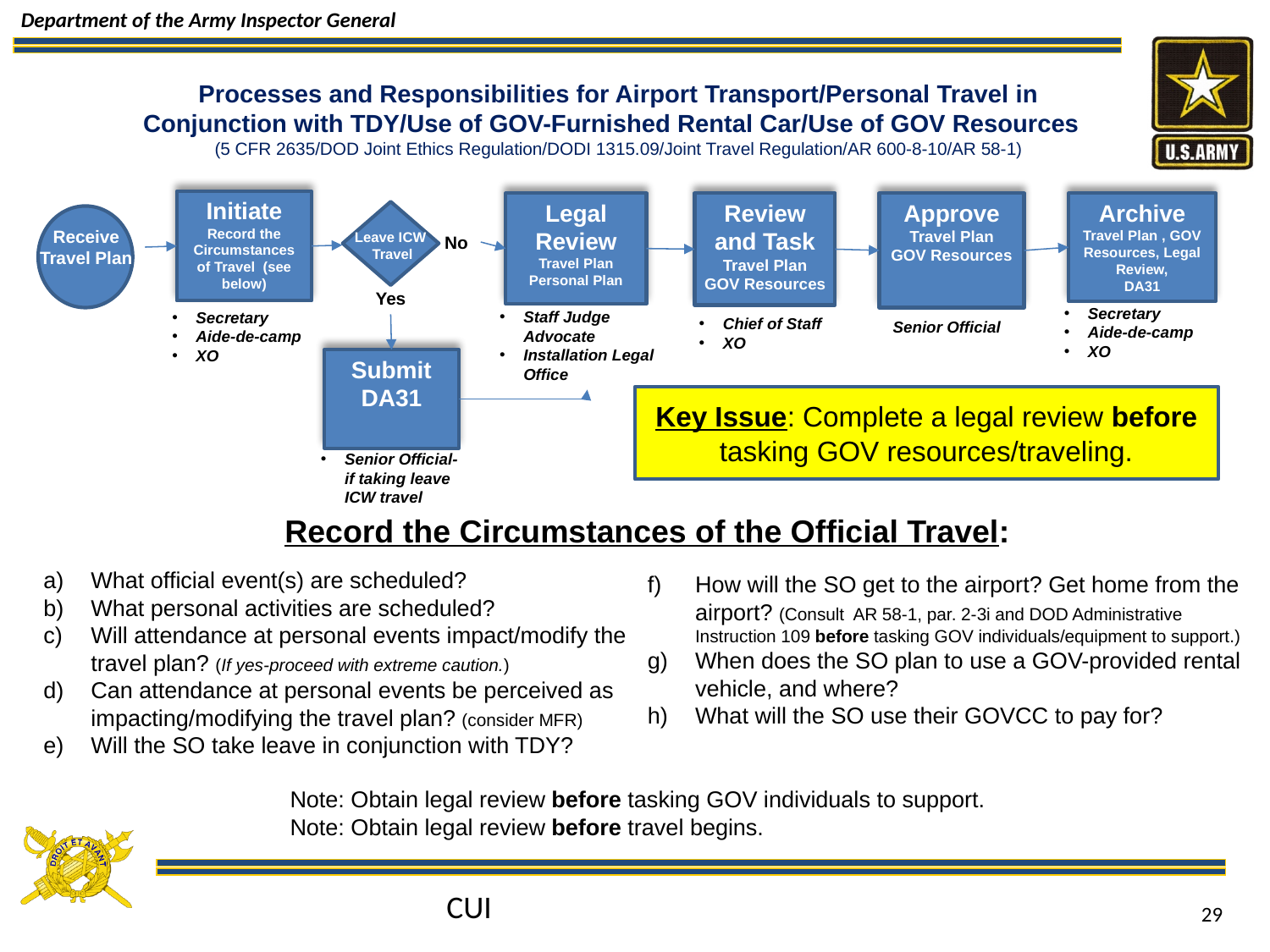

# Processes and Responsibilities for Airport Transport/Personal Travel in Conjunction with TDY/Use of GOV-Furnished Rental Car/Use of GOV Resources (5 CFR 2635/DOD Joint Ethics Regulation/DODI 1315.09/Joint Travel Regulation/AR 600-8-10/AR 58-1)
Initiate Record the Circumstances of Travel  (see below)

Legal Review
Travel Plan
Personal Plan

Review and Task
Travel Plan
GOV Resources

Approve
Travel Plan
GOV Resources

Archive
Travel Plan , GOV Resources, Legal Review,
DA31

Receive
Travel Plan
Leave ICW
 Travel
No
Yes
Secretary
Aide-de-camp
XO

Staff Judge Advocate
Installation Legal Office
Secretary
Aide-de-camp
XO

Chief of Staff
XO
Senior Official
Submit DA31

Key Issue: Complete a legal review before tasking GOV resources/traveling.
Senior Official-if taking leave ICW travel

Record the Circumstances of the Official Travel:
What official event(s) are scheduled?
What personal activities are scheduled?
Will attendance at personal events impact/modify the travel plan? (If yes-proceed with extreme caution.)
Can attendance at personal events be perceived as impacting/modifying the travel plan? (consider MFR)
Will the SO take leave in conjunction with TDY?
How will the SO get to the airport? Get home from the airport? (Consult  AR 58-1, par. 2-3i and DOD Administrative Instruction 109 before tasking GOV individuals/equipment to support.)
When does the SO plan to use a GOV-provided rental vehicle, and where?
What will the SO use their GOVCC to pay for?

Note: Obtain legal review before tasking GOV individuals to support.
Note: Obtain legal review before travel begins.
CUI